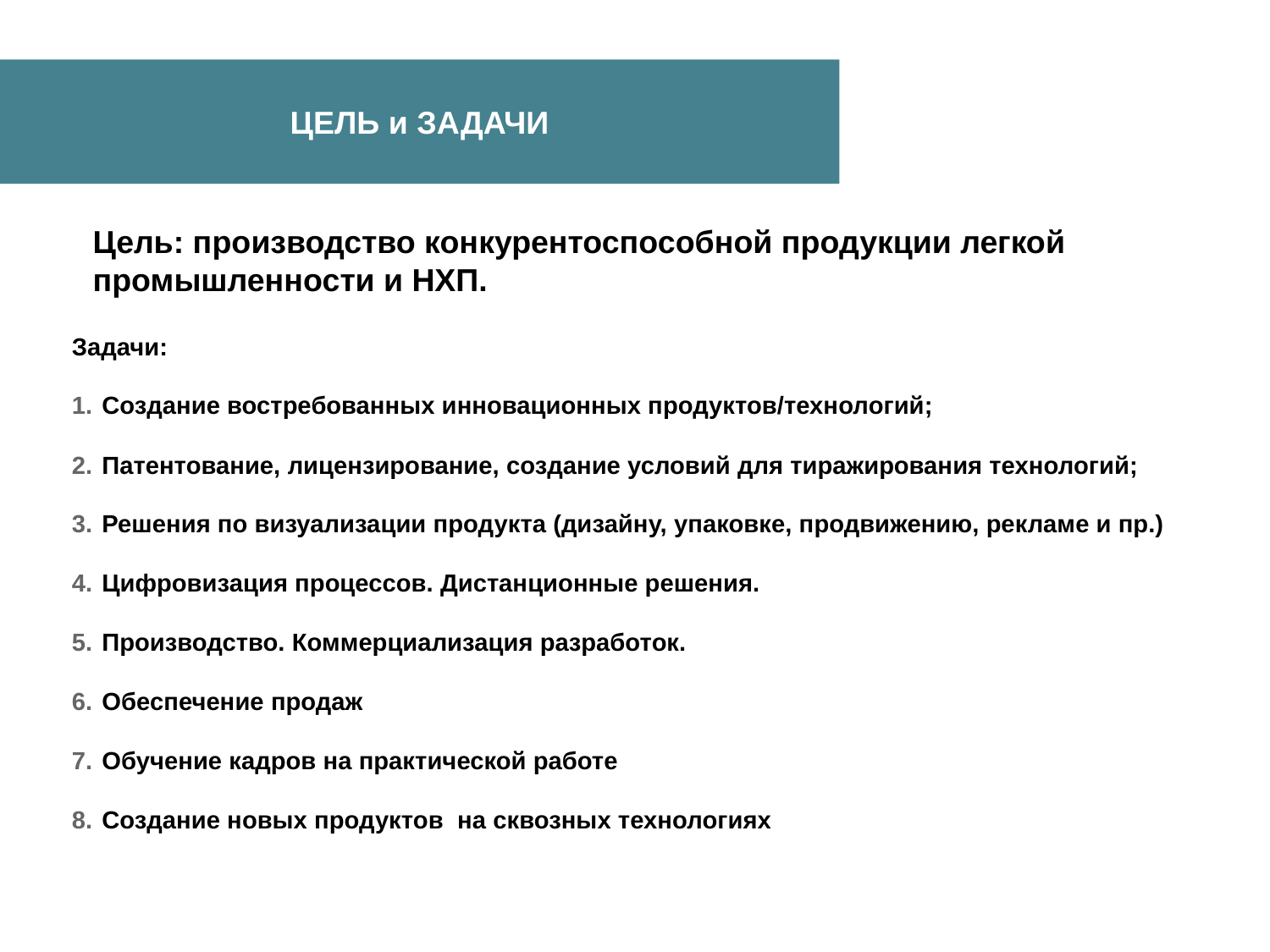

ЦЕЛЬ и ЗАДАЧИ
Цель: производство конкурентоспособной продукции легкой промышленности и НХП.
Задачи:
Создание востребованных инновационных продуктов/технологий;
Патентование, лицензирование, создание условий для тиражирования технологий;
Решения по визуализации продукта (дизайну, упаковке, продвижению, рекламе и пр.)
Цифровизация процессов. Дистанционные решения.
Производство. Коммерциализация разработок.
Обеспечение продаж
Обучение кадров на практической работе
Создание новых продуктов  на сквозных технологиях